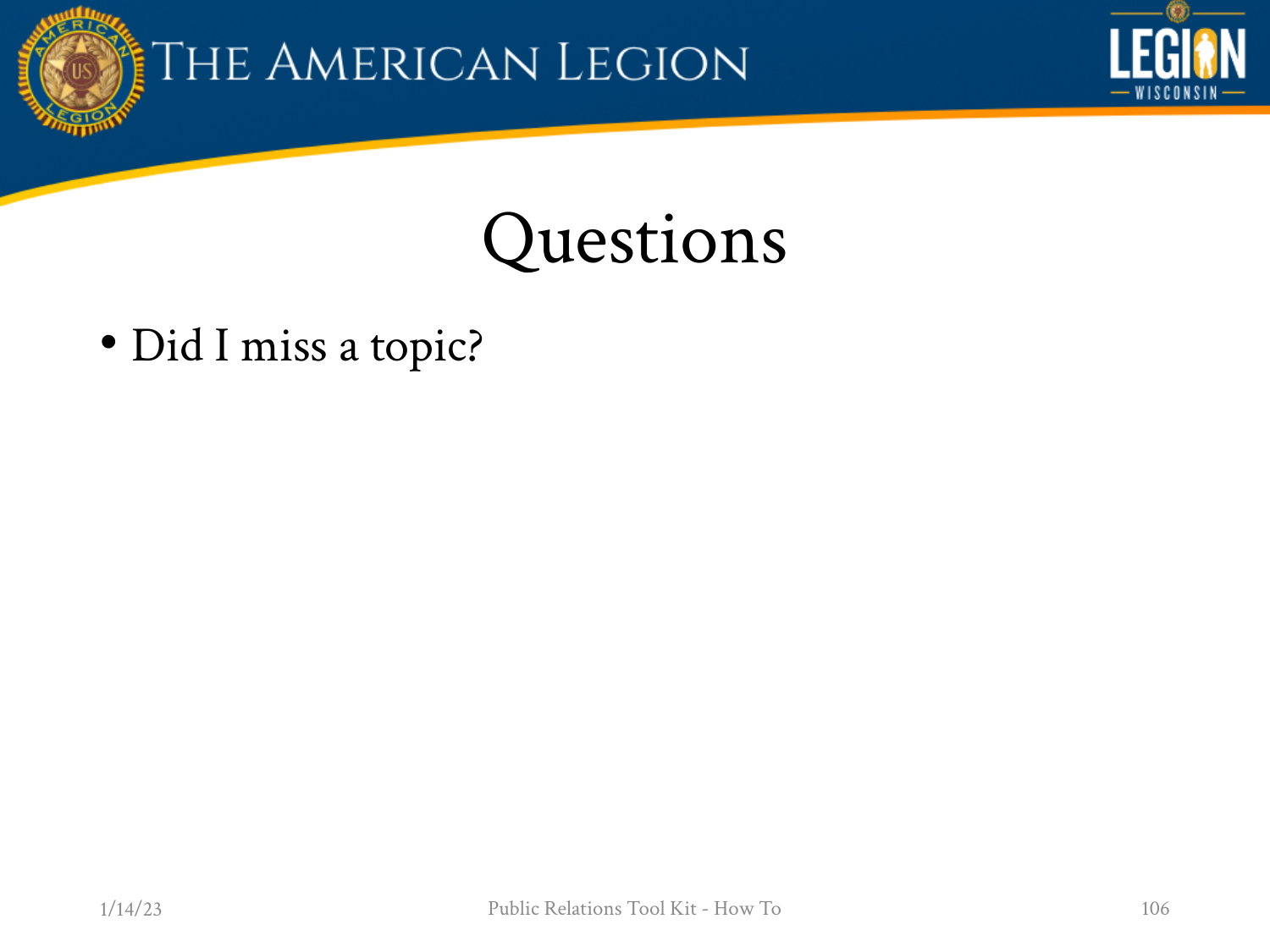

# Questions
Did I miss a topic?

1/14/23
Public Relations Tool Kit - How To
106